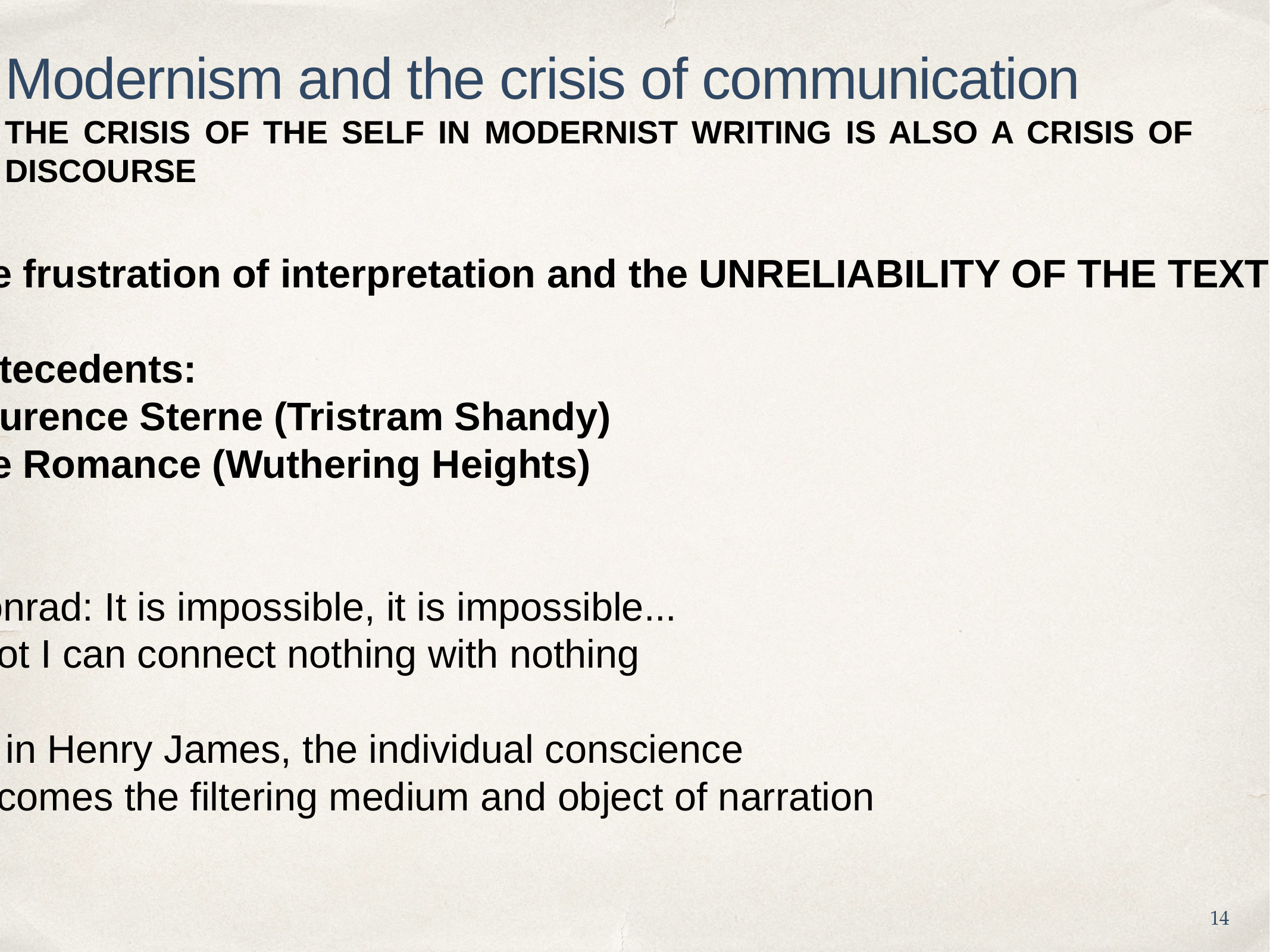

Modernism and the crisis of communication
THE CRISIS OF THE SELF IN MODERNIST WRITING IS ALSO A CRISIS OF DISCOURSE
the frustration of interpretation and the UNRELIABILITY OF THE TEXT!

antecedents:
Laurence Sterne (Tristram Shandy)
the Romance (Wuthering Heights)

Conrad: It is impossible, it is impossible...
Eliot I can connect nothing with nothing

as in Henry James, the individual conscience
becomes the filtering medium and object of narration
14